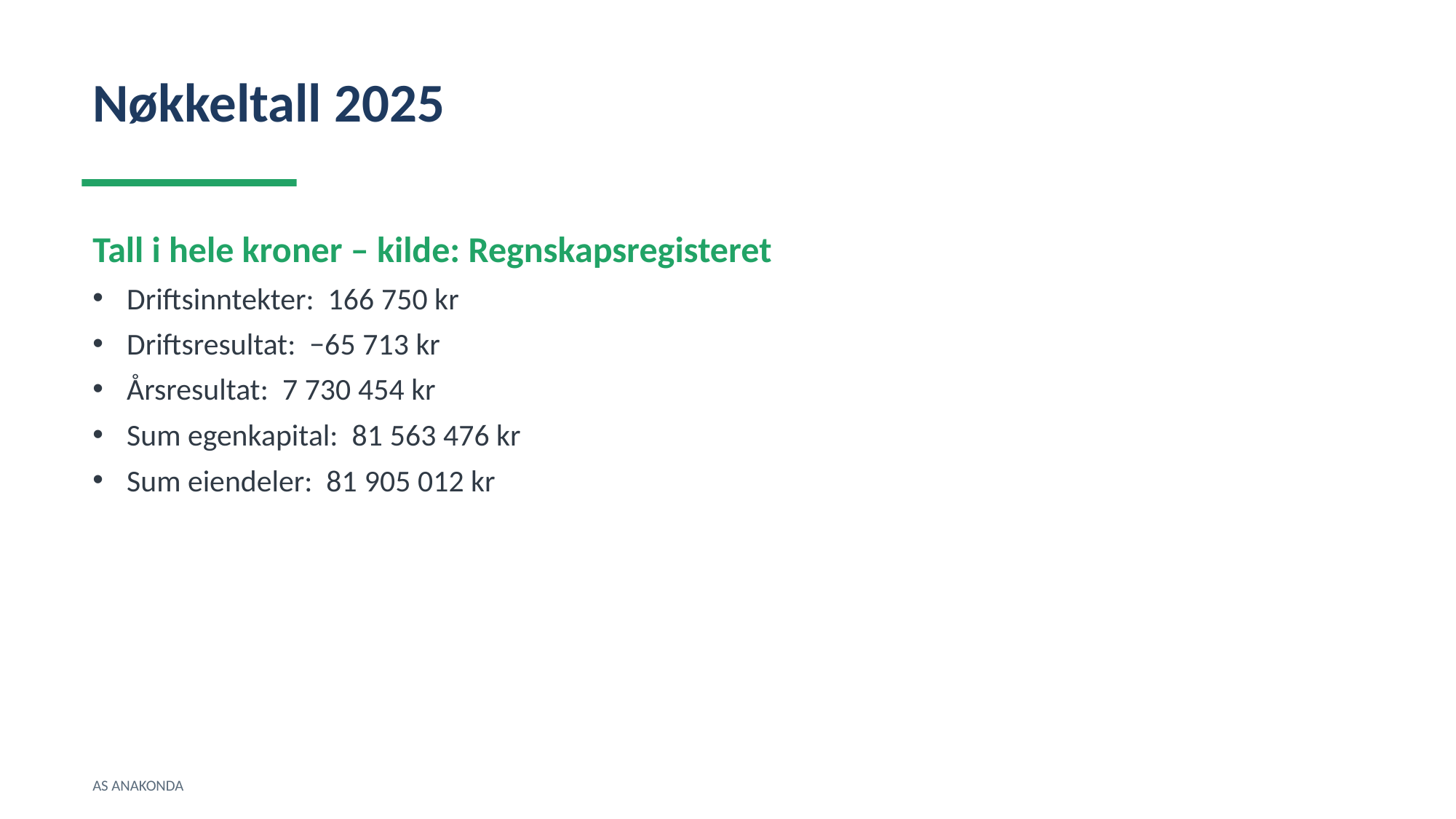

Nøkkeltall 2025

Tall i hele kroner – kilde: Regnskapsregisteret
Driftsinntekter:  166 750 kr
Driftsresultat:  −65 713 kr
Årsresultat:  7 730 454 kr
Sum egenkapital:  81 563 476 kr
Sum eiendeler:  81 905 012 kr
AS ANAKONDA